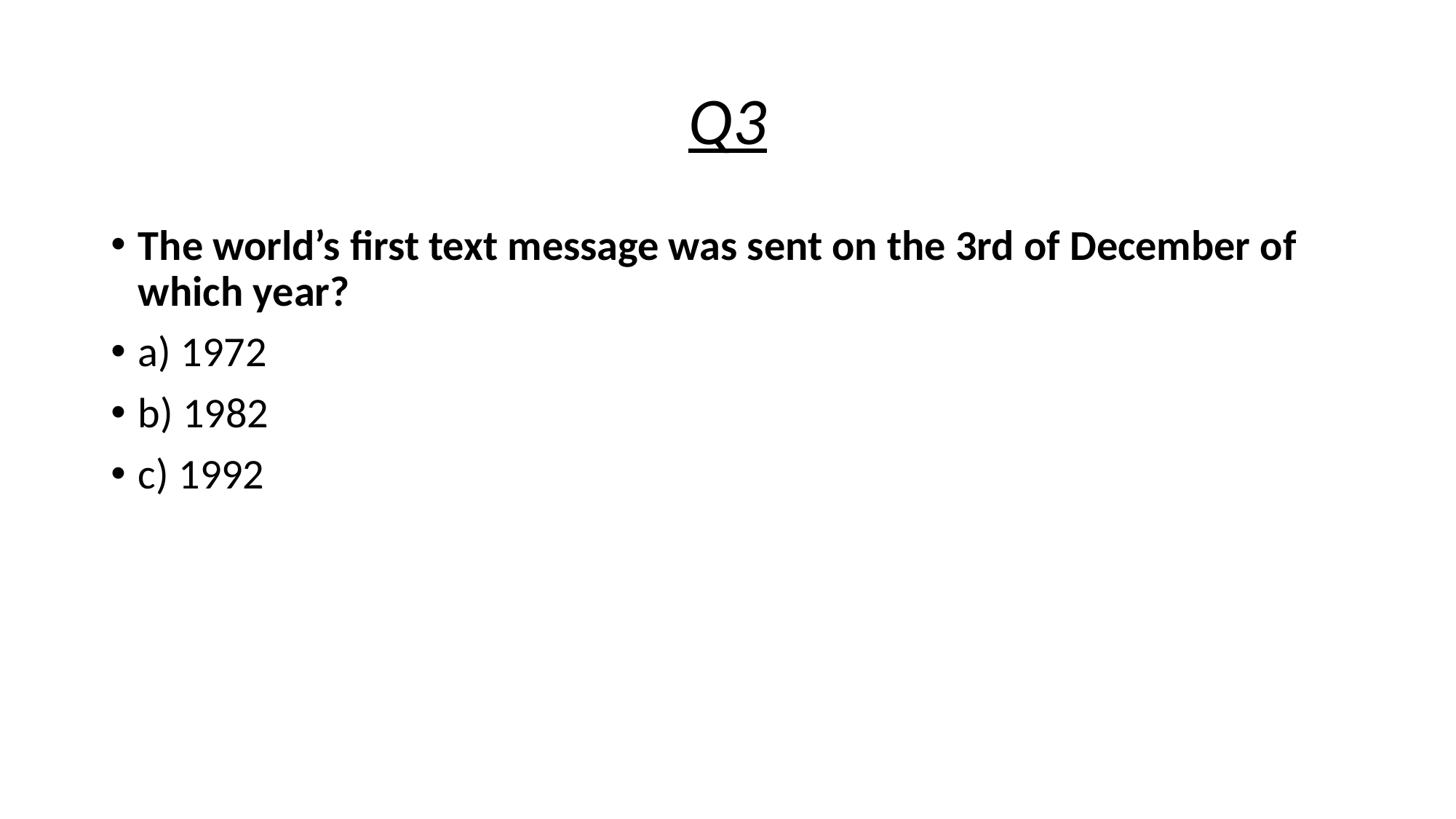

# Q3
The world’s first text message was sent on the 3rd of December of which year?
a) 1972
b) 1982
c) 1992